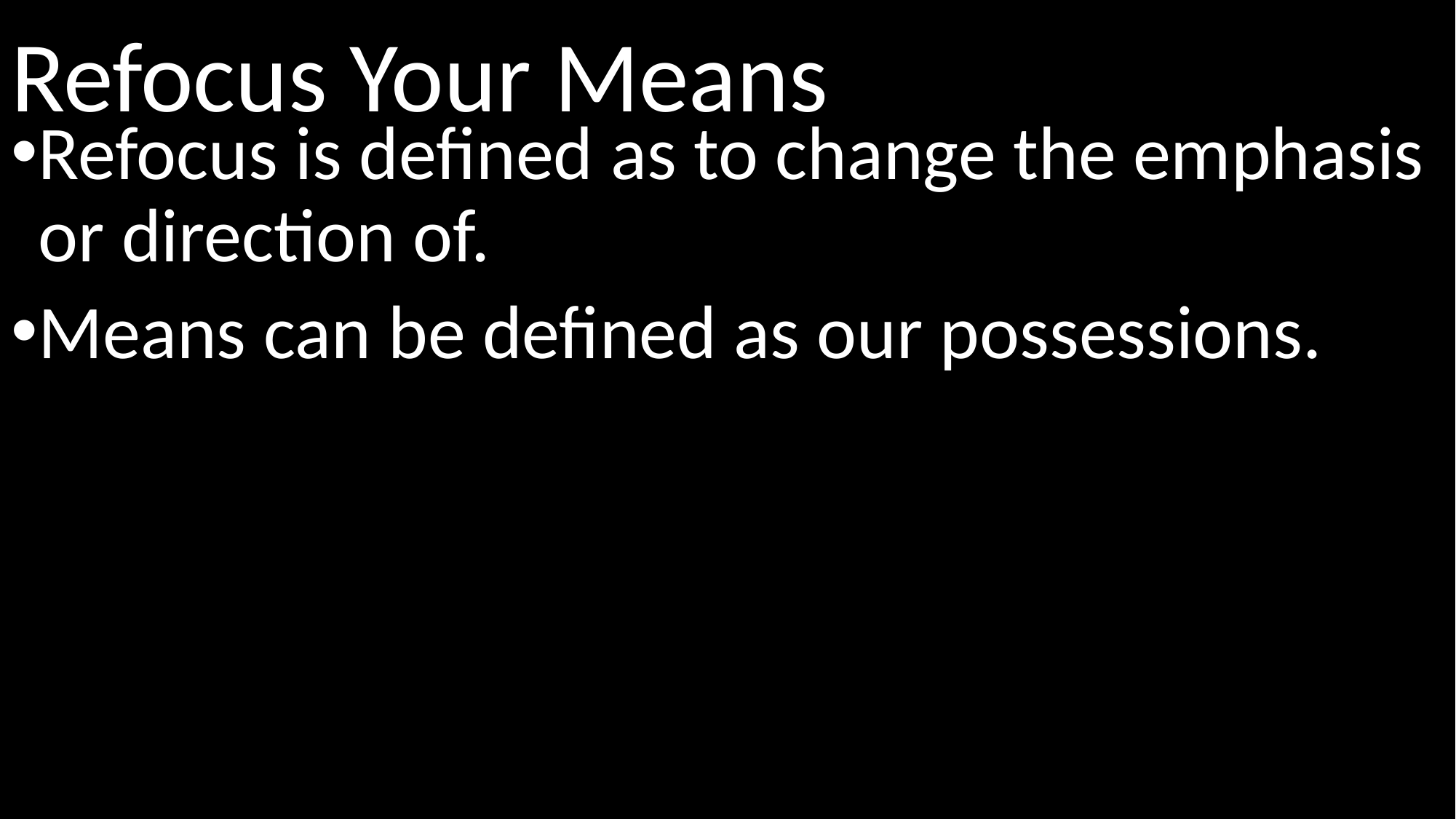

# Refocus Your Means
Refocus is defined as to change the emphasis or direction of.
Means can be defined as our possessions.